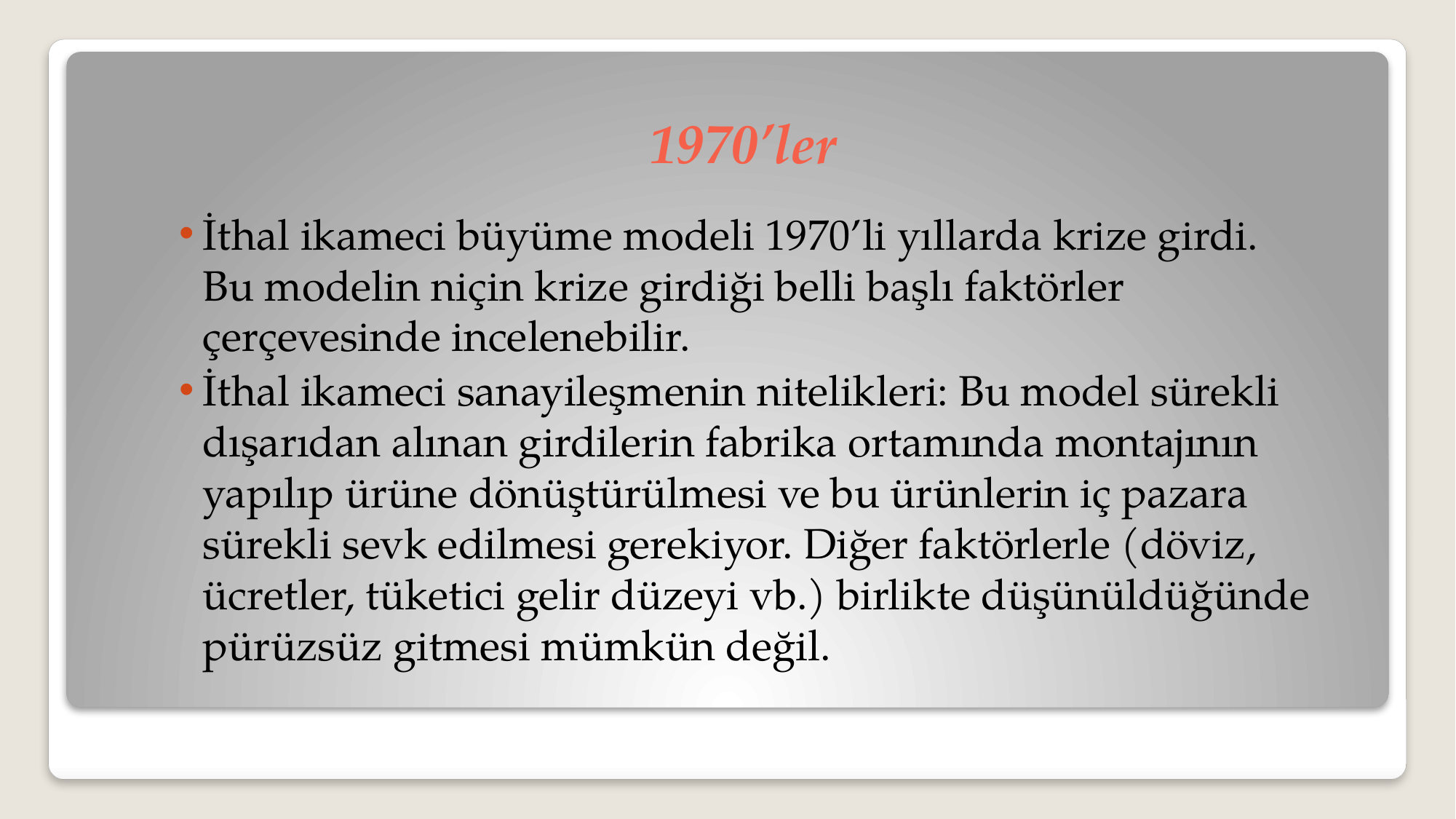

# 1970’ler
İthal ikameci büyüme modeli 1970’li yıllarda krize girdi. Bu modelin niçin krize girdiği belli başlı faktörler çerçevesinde incelenebilir.
İthal ikameci sanayileşmenin nitelikleri: Bu model sürekli dışarıdan alınan girdilerin fabrika ortamında montajının yapılıp ürüne dönüştürülmesi ve bu ürünlerin iç pazara sürekli sevk edilmesi gerekiyor. Diğer faktörlerle (döviz, ücretler, tüketici gelir düzeyi vb.) birlikte düşünüldüğünde pürüzsüz gitmesi mümkün değil.